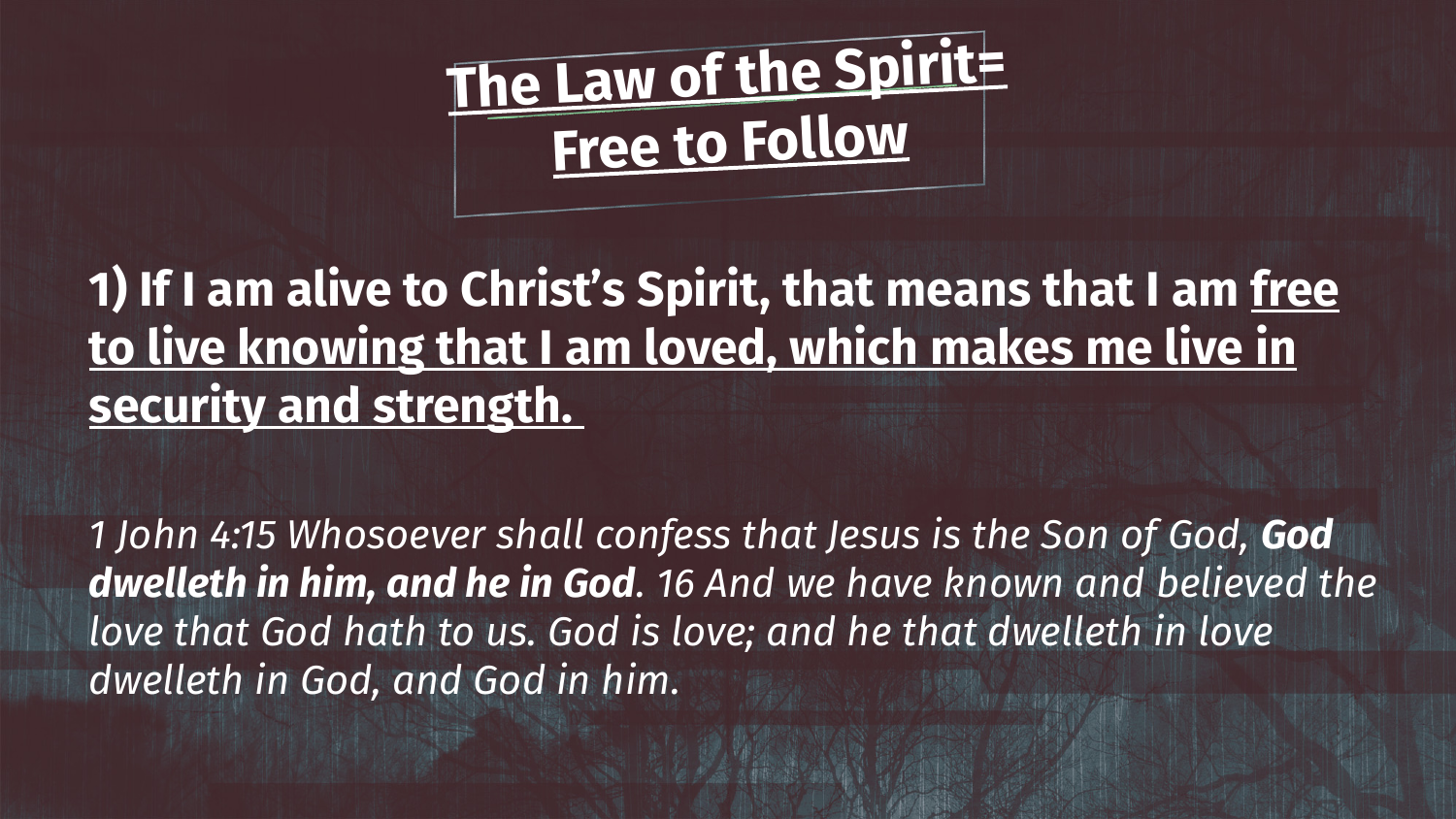

# The Law of the Spirit= Free to Follow
1) If I am alive to Christ’s Spirit, that means that I am free to live knowing that I am loved, which makes me live in security and strength.

1 John 4:15 Whosoever shall confess that Jesus is the Son of God, God dwelleth in him, and he in God. 16 And we have known and believed the love that God hath to us. God is love; and he that dwelleth in love dwelleth in God, and God in him.